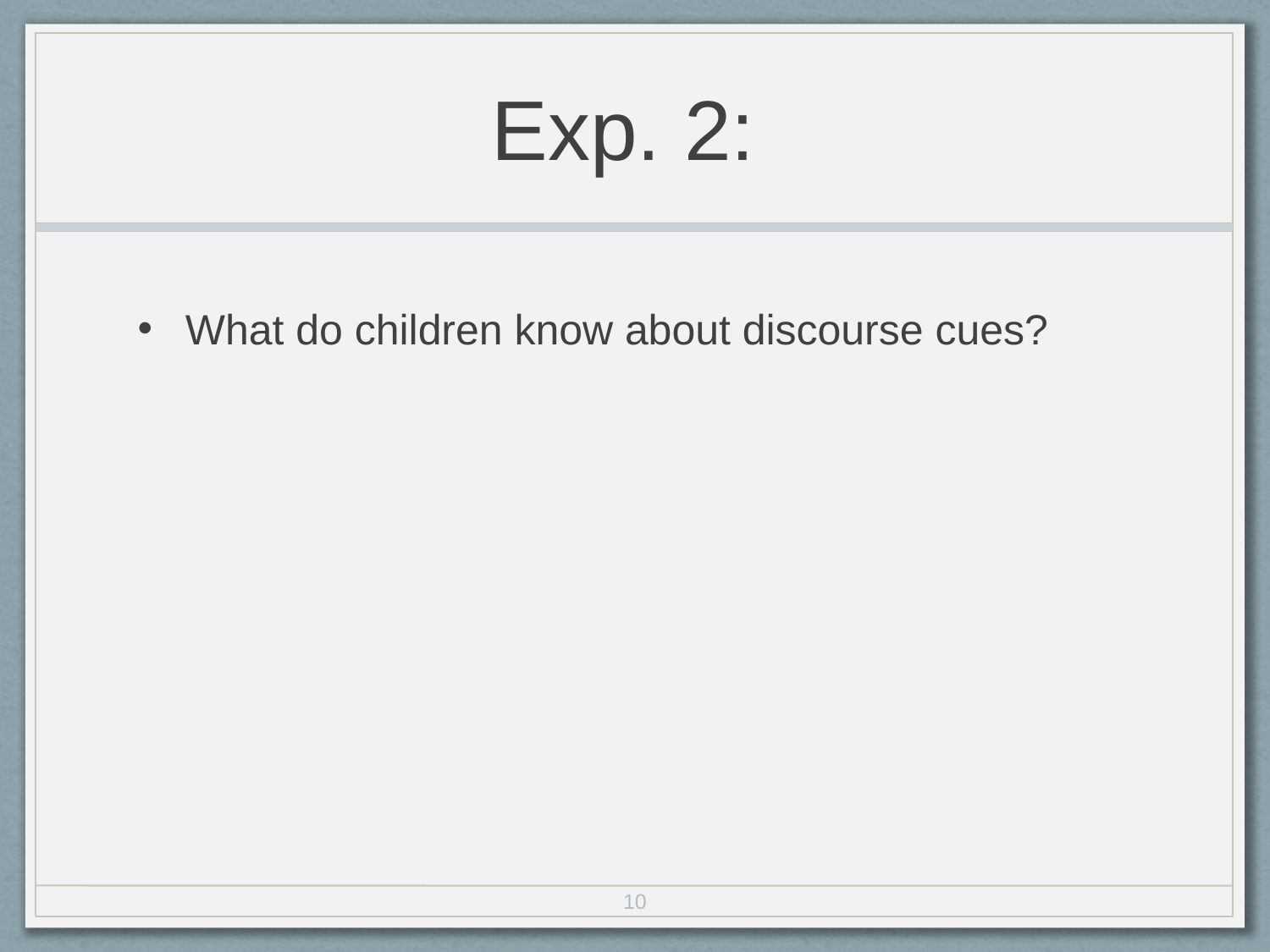

# Exp. 2:
What do children know about discourse cues?

10